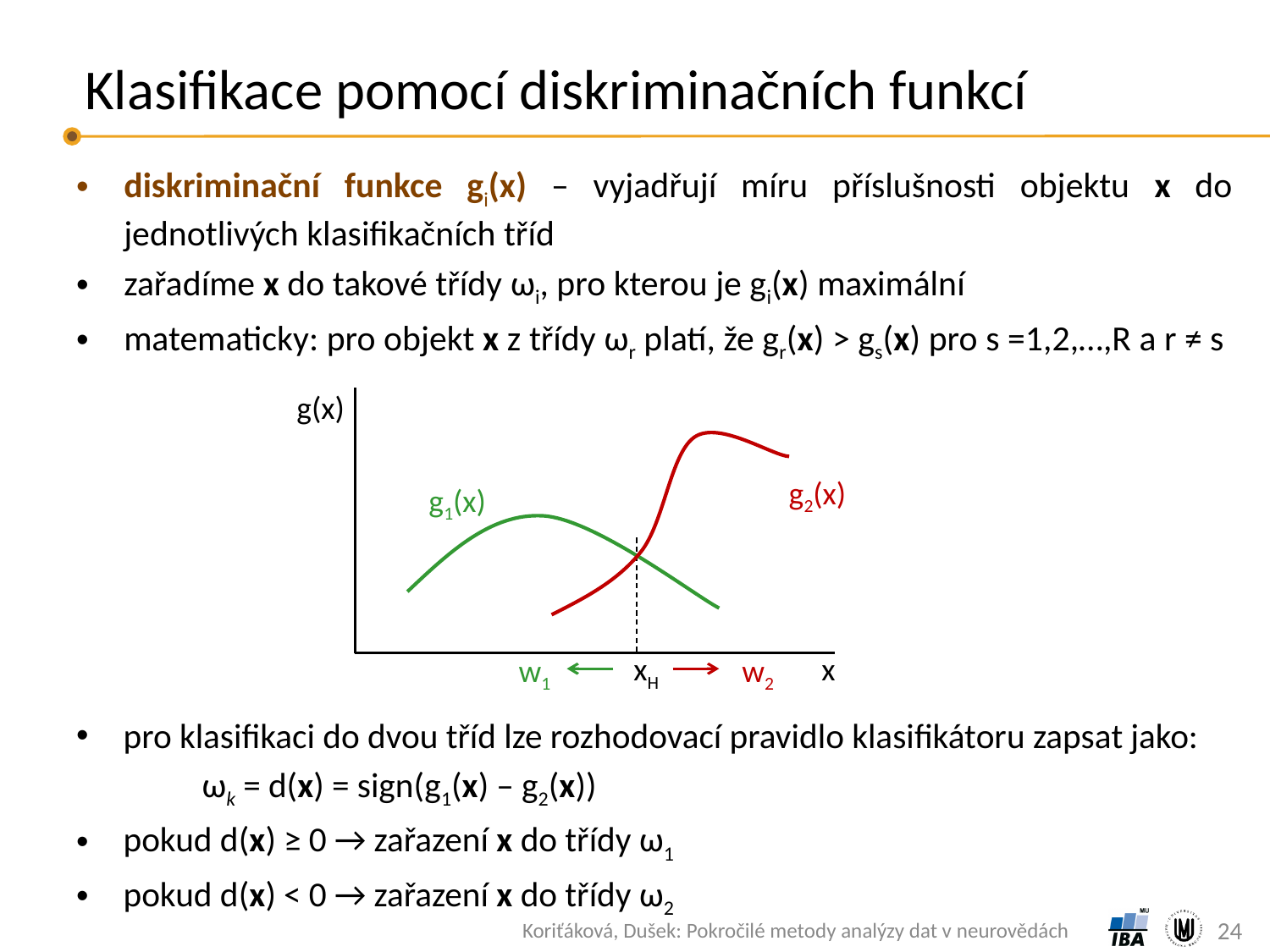

# Klasifikace pomocí diskriminačních funkcí
diskriminační funkce gi(x) – vyjadřují míru příslušnosti objektu x do jednotlivých klasifikačních tříd
zařadíme x do takové třídy ωi, pro kterou je gi(x) maximální
matematicky: pro objekt x z třídy ωr platí, že gr(x) > gs(x) pro s =1,2,…,R a r ≠ s

g(x)

g2(x)
g1(x)

xH
x
w1
w2
pro klasifikaci do dvou tříd lze rozhodovací pravidlo klasifikátoru zapsat jako:
	ωk = d(x) = sign(g1(x) – g2(x))
pokud d(x) ≥ 0 → zařazení x do třídy ω1
pokud d(x) < 0 → zařazení x do třídy ω2
24